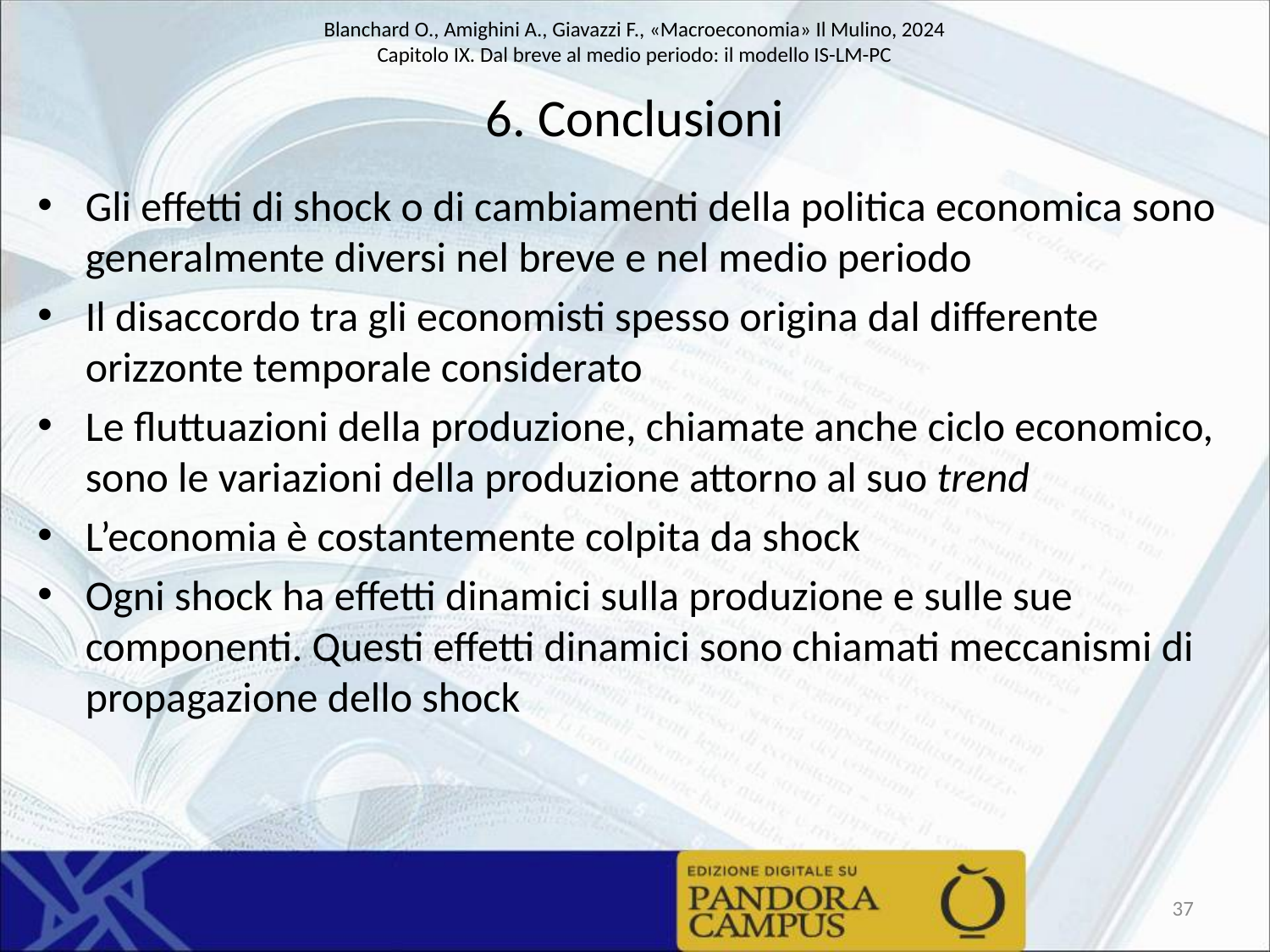

# 6. Conclusioni
Gli effetti di shock o di cambiamenti della politica economica sono generalmente diversi nel breve e nel medio periodo
Il disaccordo tra gli economisti spesso origina dal differente orizzonte temporale considerato
Le fluttuazioni della produzione, chiamate anche ciclo economico, sono le variazioni della produzione attorno al suo trend
L’economia è costantemente colpita da shock
Ogni shock ha effetti dinamici sulla produzione e sulle sue componenti. Questi effetti dinamici sono chiamati meccanismi di propagazione dello shock
37